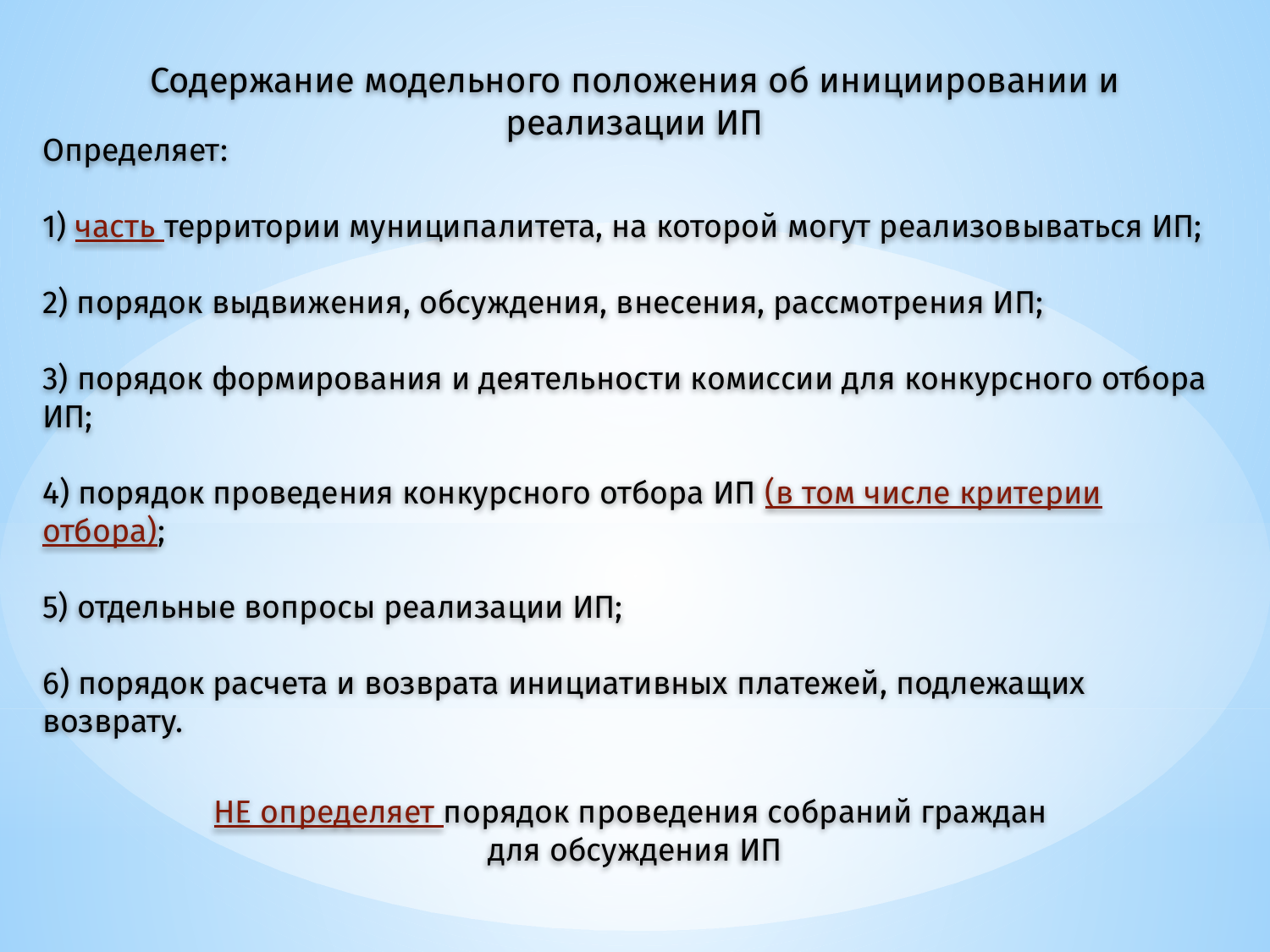

Содержание модельного положения об инициировании и реализации ИП
Определяет:

1) часть территории муниципалитета, на которой могут реализовываться ИП;

2) порядок выдвижения, обсуждения, внесения, рассмотрения ИП;

3) порядок формирования и деятельности комиссии для конкурсного отбора ИП;

4) порядок проведения конкурсного отбора ИП (в том числе критерии отбора);

5) отдельные вопросы реализации ИП;

6) порядок расчета и возврата инициативных платежей, подлежащих возврату.

НЕ определяет порядок проведения собраний граждан
для обсуждения ИП